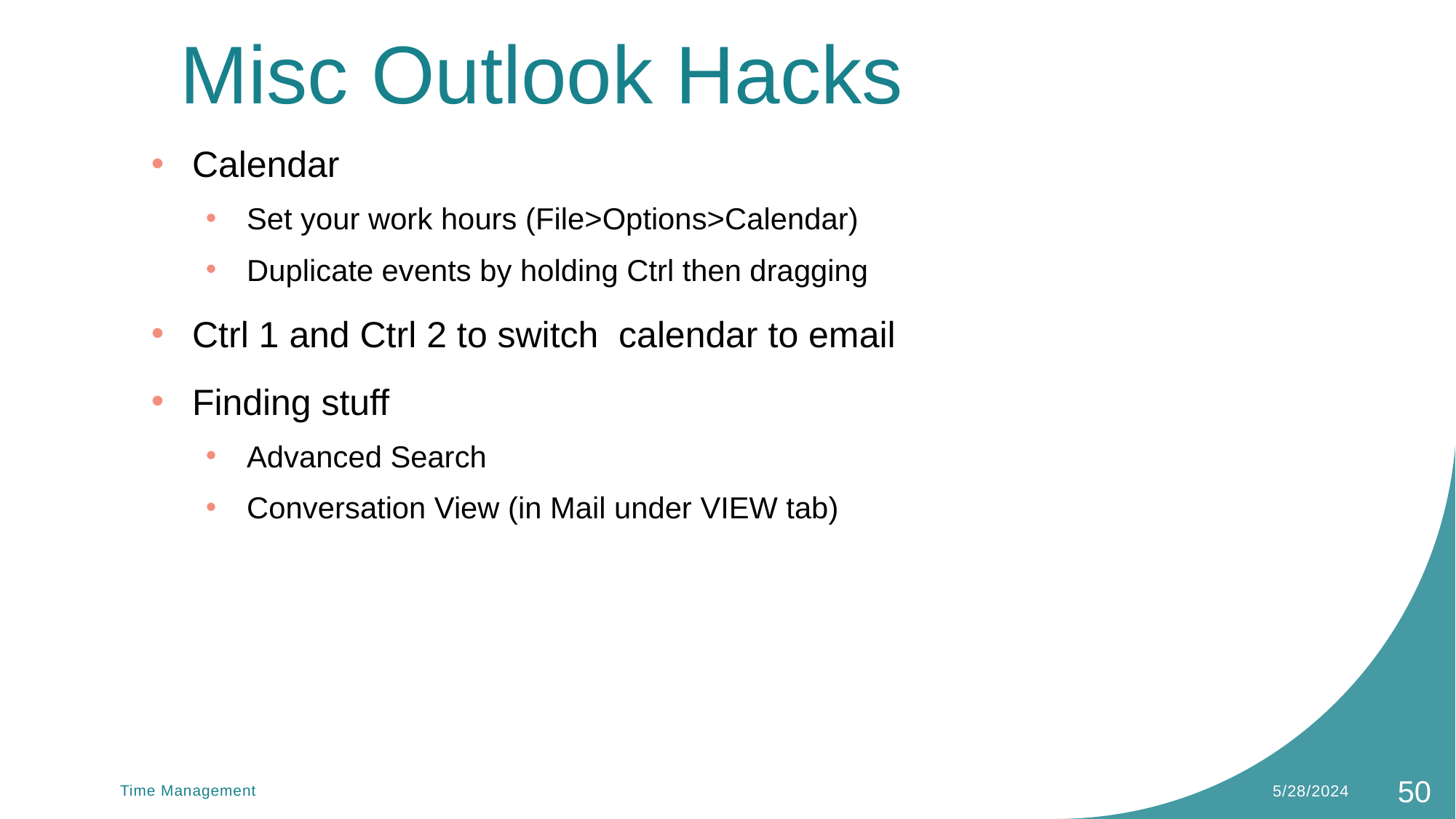

# Misc Outlook Hacks
Calendar
Set your work hours (File>Options>Calendar)
Duplicate events by holding Ctrl then dragging
Ctrl 1 and Ctrl 2 to switch  calendar to email
Finding stuff
Advanced Search
Conversation View (in Mail under VIEW tab)

5/28/2024
50
Time Management